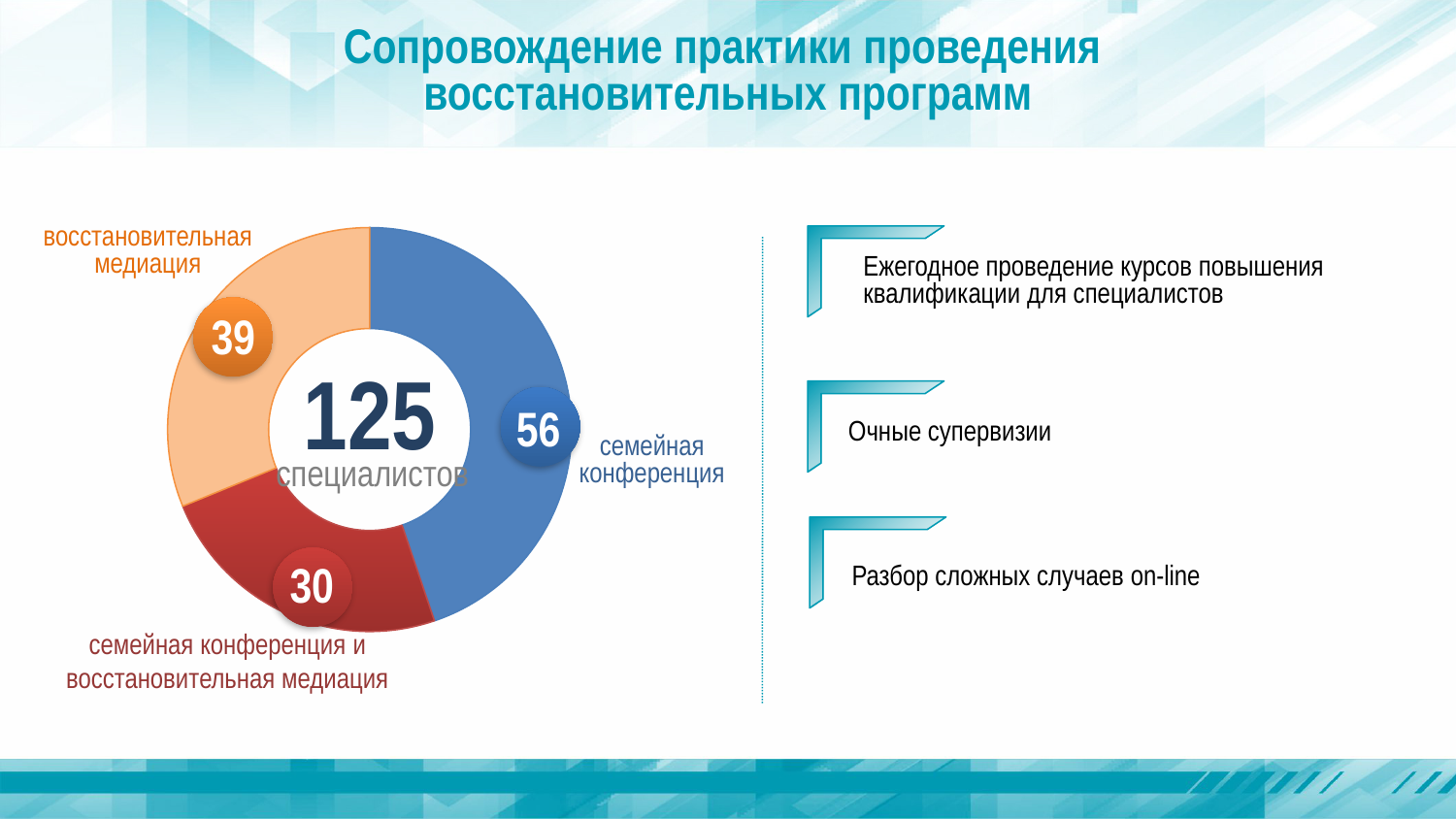

Сопровождение практики проведения
восстановительных программ

### Chart

| Category |  |
|---|---|
восстановительная медиация
Ежегодное проведение курсов повышения квалификации для специалистов

39
125

56
Очные супервизии

семейная конференция
специалистов

Разбор сложных случаев on-line

30
семейная конференция и восстановительная медиация